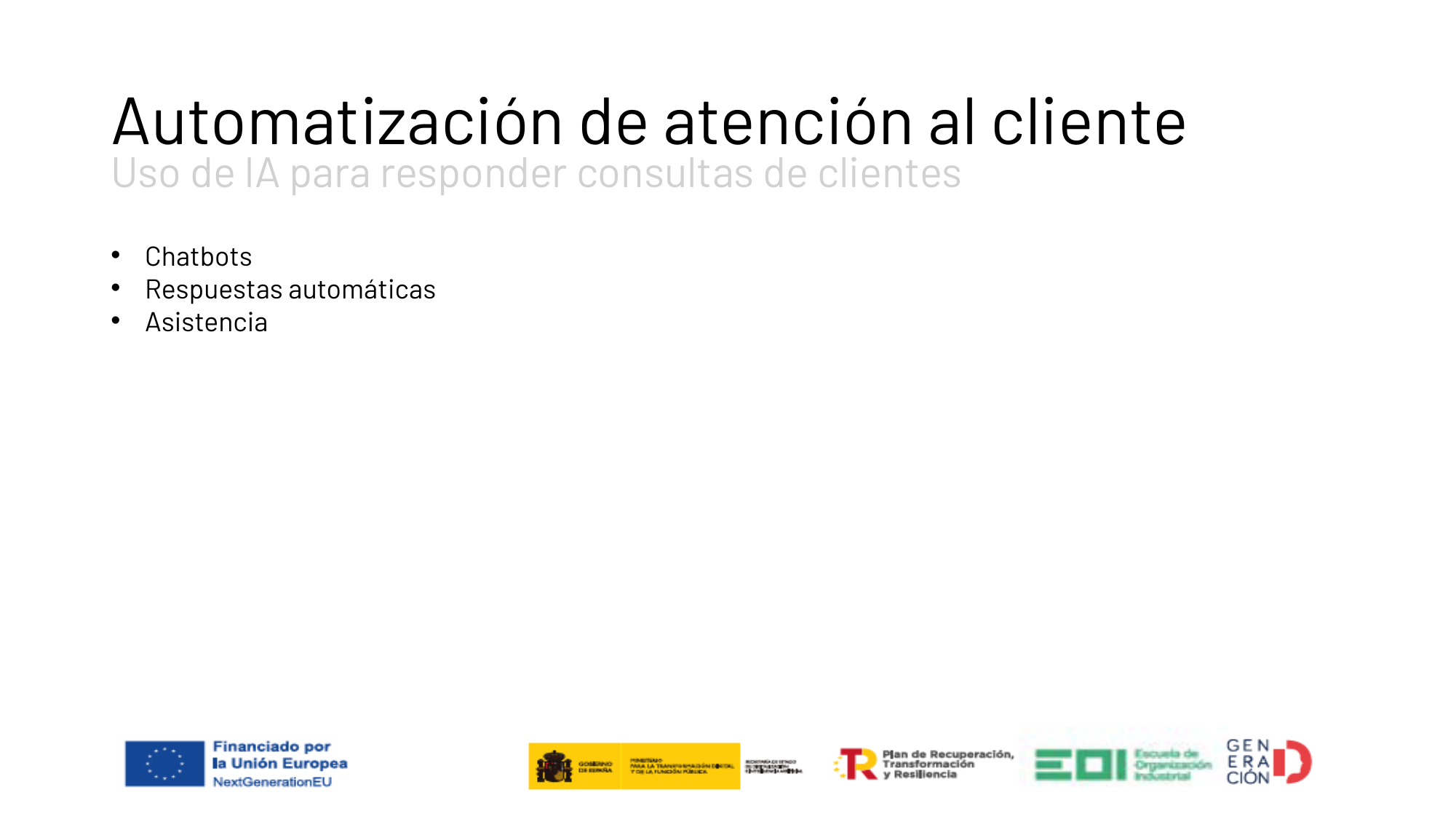

# Automatización de atención al cliente
Uso de IA para responder consultas de clientes
Chatbots
Respuestas automáticas
Asistencia